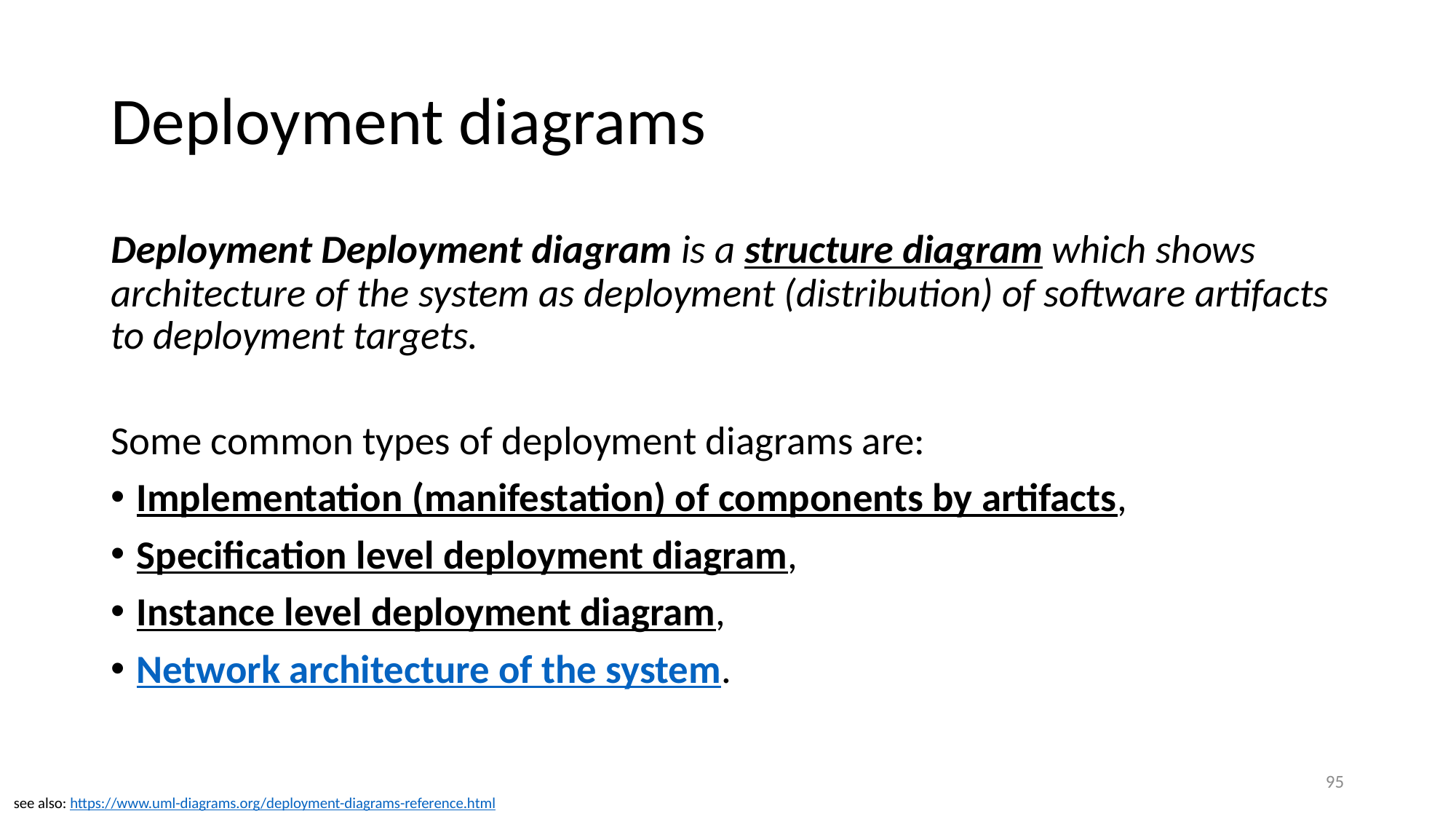

# Deployment diagrams
Deployment Deployment diagram is a structure diagram which shows architecture of the system as deployment (distribution) of software artifacts to deployment targets.
Some common types of deployment diagrams are:
Implementation (manifestation) of components by artifacts,
Specification level deployment diagram,
Instance level deployment diagram,
Network architecture of the system.
95
see also: https://www.uml-diagrams.org/deployment-diagrams-reference.html